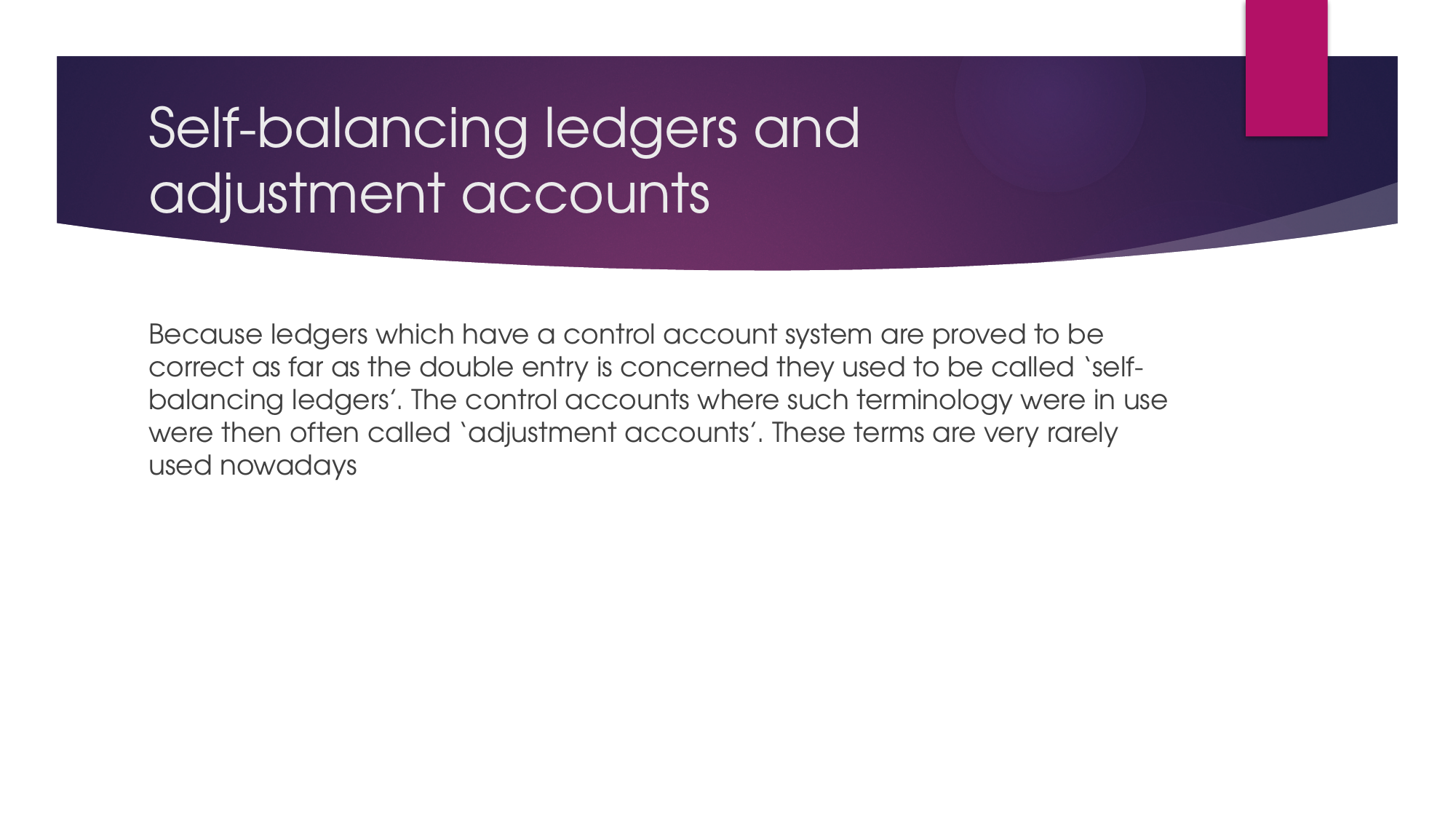

# Self-balancing ledgers and adjustment accounts
Because ledgers which have a control account system are proved to be correct as far as the double entry is concerned they used to be called ‘self-balancing ledgers’. The control accounts where such terminology were in use were then often called ‘adjustment accounts’. These terms are very rarely used nowadays